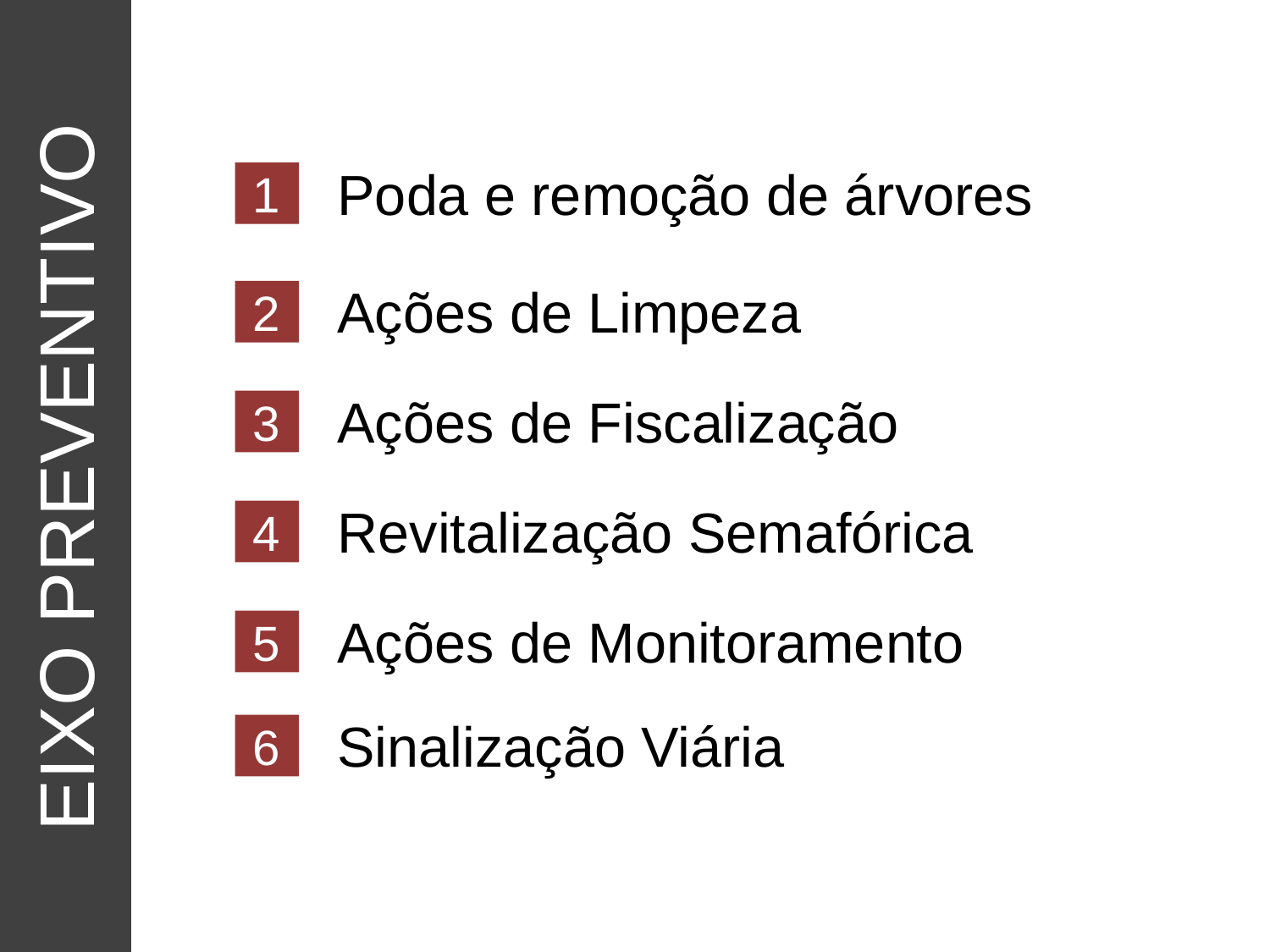

Poda e remoção de árvores
1
Ações de Limpeza
2
Ações de Fiscalização
3
EIXO PREVENTIVO
Revitalização Semafórica
4
Ações de Monitoramento
5
Sinalização Viária
6